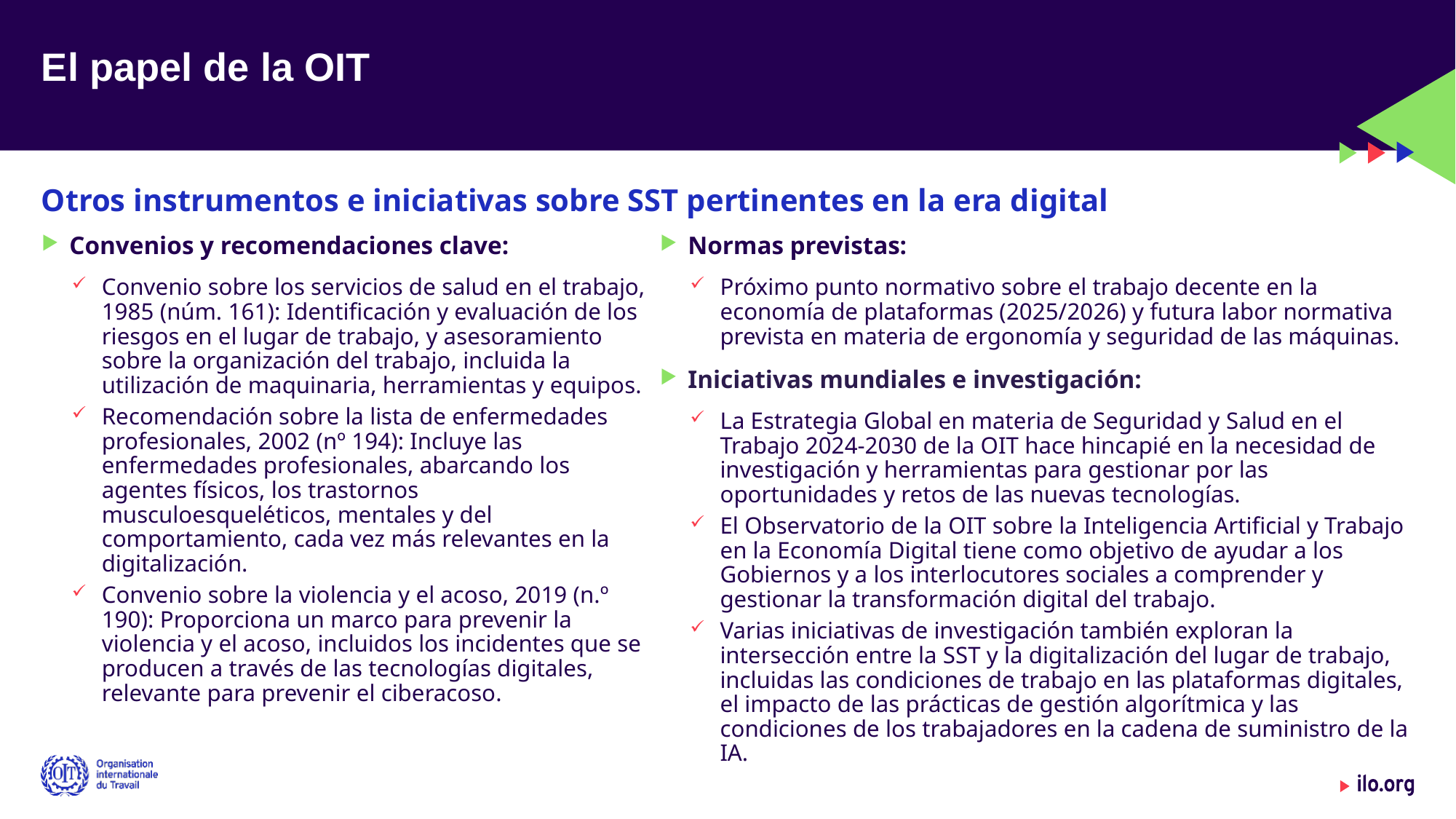

# El papel de la OIT
Otros instrumentos e iniciativas sobre SST pertinentes en la era digital
Convenios y recomendaciones clave:
Convenio sobre los servicios de salud en el trabajo, 1985 (núm. 161): Identificación y evaluación de los riesgos en el lugar de trabajo, y asesoramiento sobre la organización del trabajo, incluida la utilización de maquinaria, herramientas y equipos.
Recomendación sobre la lista de enfermedades profesionales, 2002 (nº 194): Incluye las enfermedades profesionales, abarcando los agentes físicos, los trastornos musculoesqueléticos, mentales y del comportamiento, cada vez más relevantes en la digitalización.
Convenio sobre la violencia y el acoso, 2019 (n.º 190): Proporciona un marco para prevenir la violencia y el acoso, incluidos los incidentes que se producen a través de las tecnologías digitales, relevante para prevenir el ciberacoso.

Normas previstas:
Próximo punto normativo sobre el trabajo decente en la economía de plataformas (2025/2026) y futura labor normativa prevista en materia de ergonomía y seguridad de las máquinas.
Iniciativas mundiales e investigación:
La Estrategia Global en materia de Seguridad y Salud en el Trabajo 2024-2030 de la OIT hace hincapié en la necesidad de investigación y herramientas para gestionar por las oportunidades y retos de las nuevas tecnologías.
El Observatorio de la OIT sobre la Inteligencia Artificial y Trabajo en la Economía Digital tiene como objetivo de ayudar a los Gobiernos y a los interlocutores sociales a comprender y gestionar la transformación digital del trabajo.
Varias iniciativas de investigación también exploran la intersección entre la SST y la digitalización del lugar de trabajo, incluidas las condiciones de trabajo en las plataformas digitales, el impacto de las prácticas de gestión algorítmica y las condiciones de los trabajadores en la cadena de suministro de la IA.